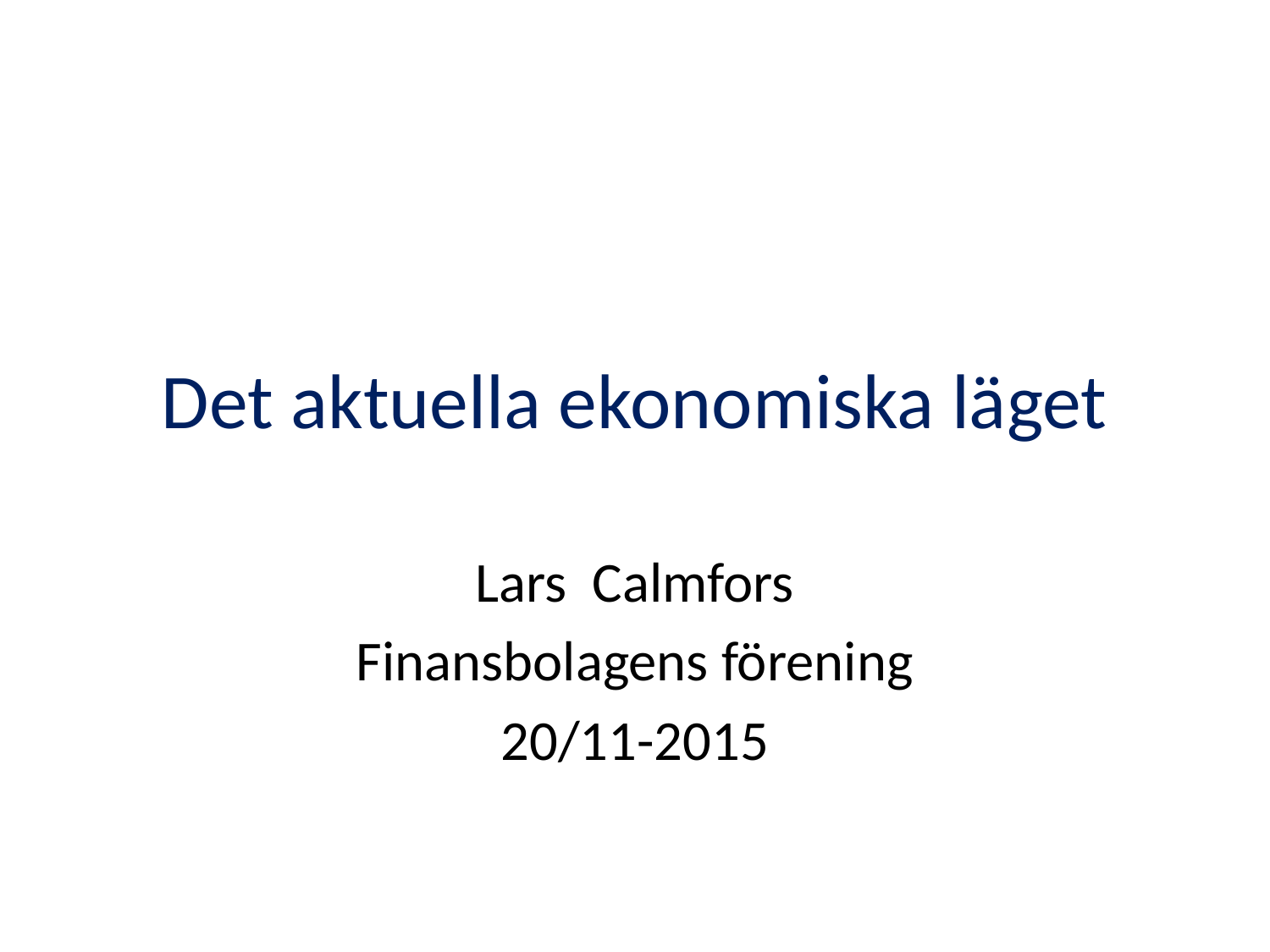

# Det aktuella ekonomiska läget
Lars  Calmfors
Finansbolagens förening
20/11-2015